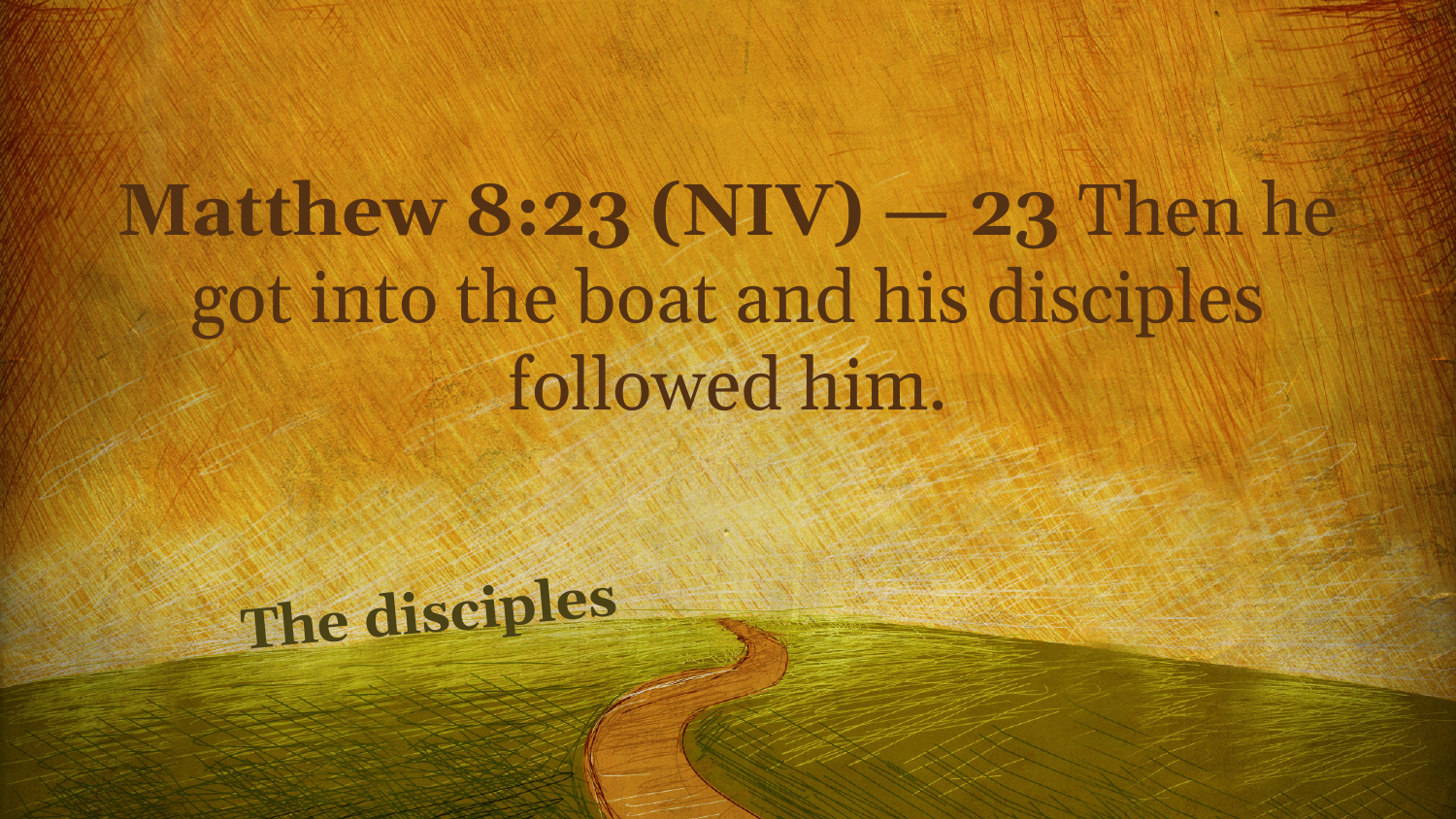

Matthew 8:23 (NIV) — 23 Then he got into the boat and his disciples followed him.
# The disciples